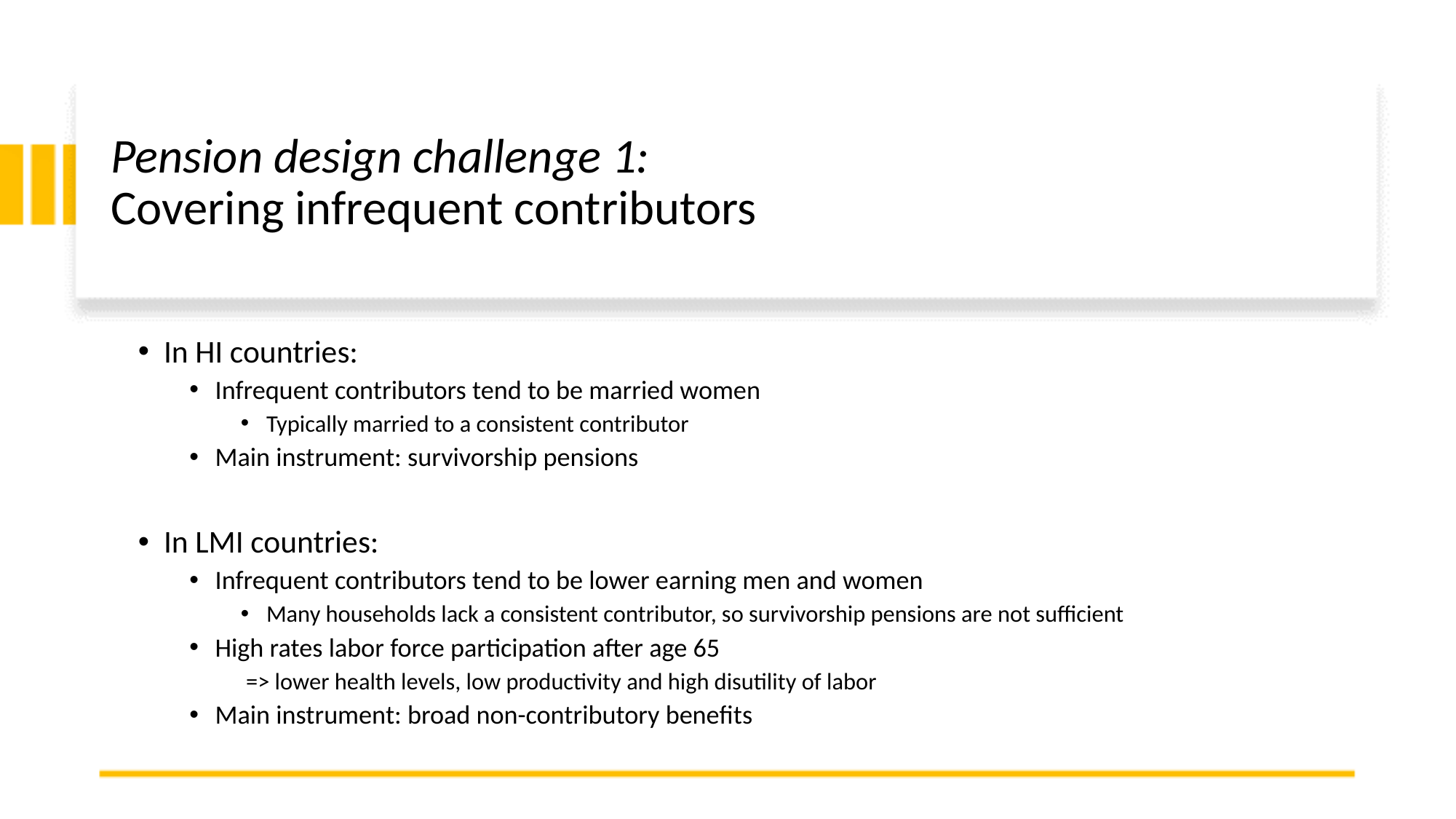

# Pension design challenge 1: Covering infrequent contributors
In HI countries:
Infrequent contributors tend to be married women
Typically married to a consistent contributor
Main instrument: survivorship pensions

In LMI countries:
Infrequent contributors tend to be lower earning men and women
Many households lack a consistent contributor, so survivorship pensions are not sufficient
High rates labor force participation after age 65
 => lower health levels, low productivity and high disutility of labor
Main instrument: broad non-contributory benefits